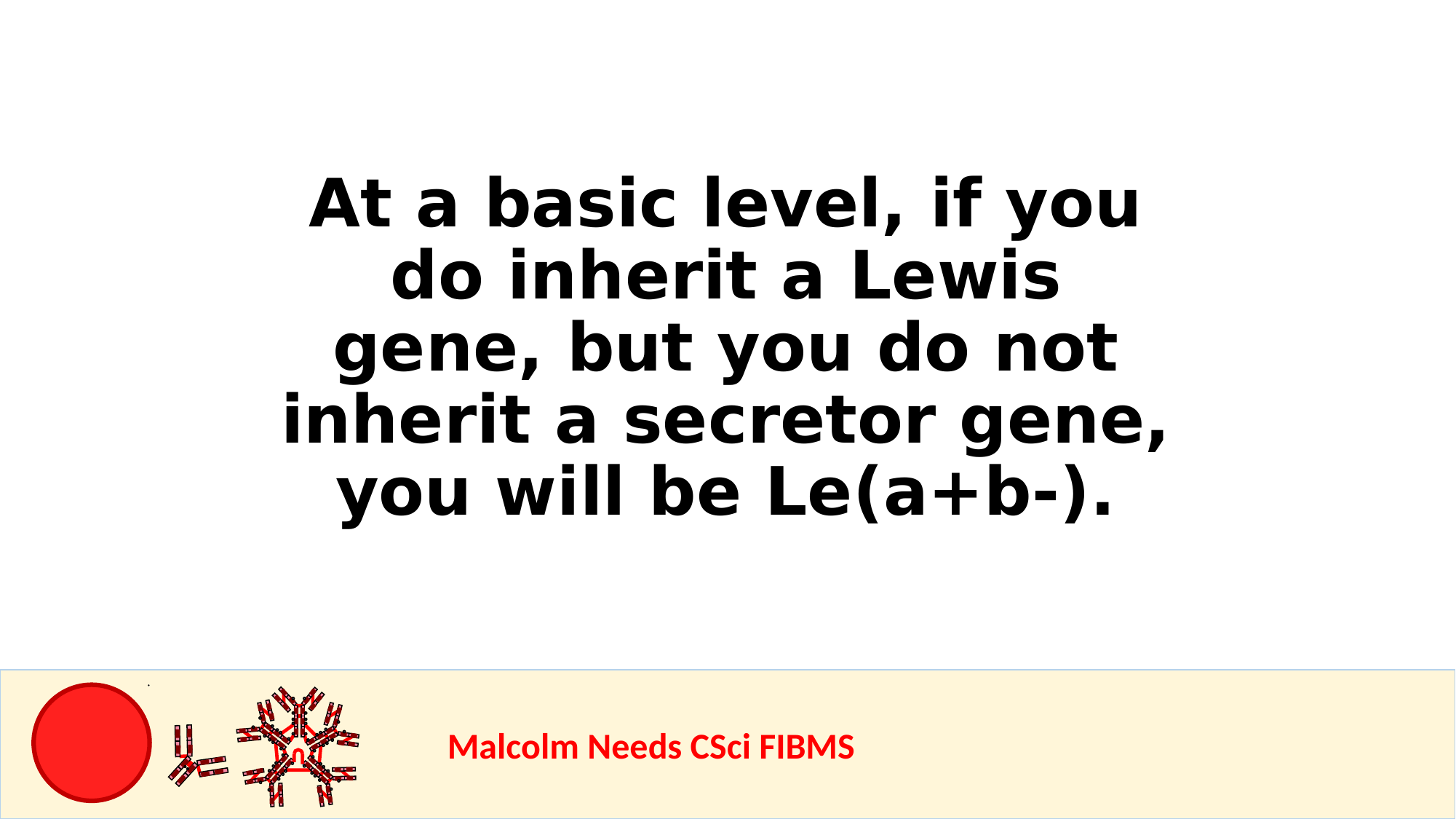

At a basic level, if you do inherit a Lewis gene, but you do not inherit a secretor gene, you will be Le(a+b-).
				Malcolm Needs CSci FIBMS